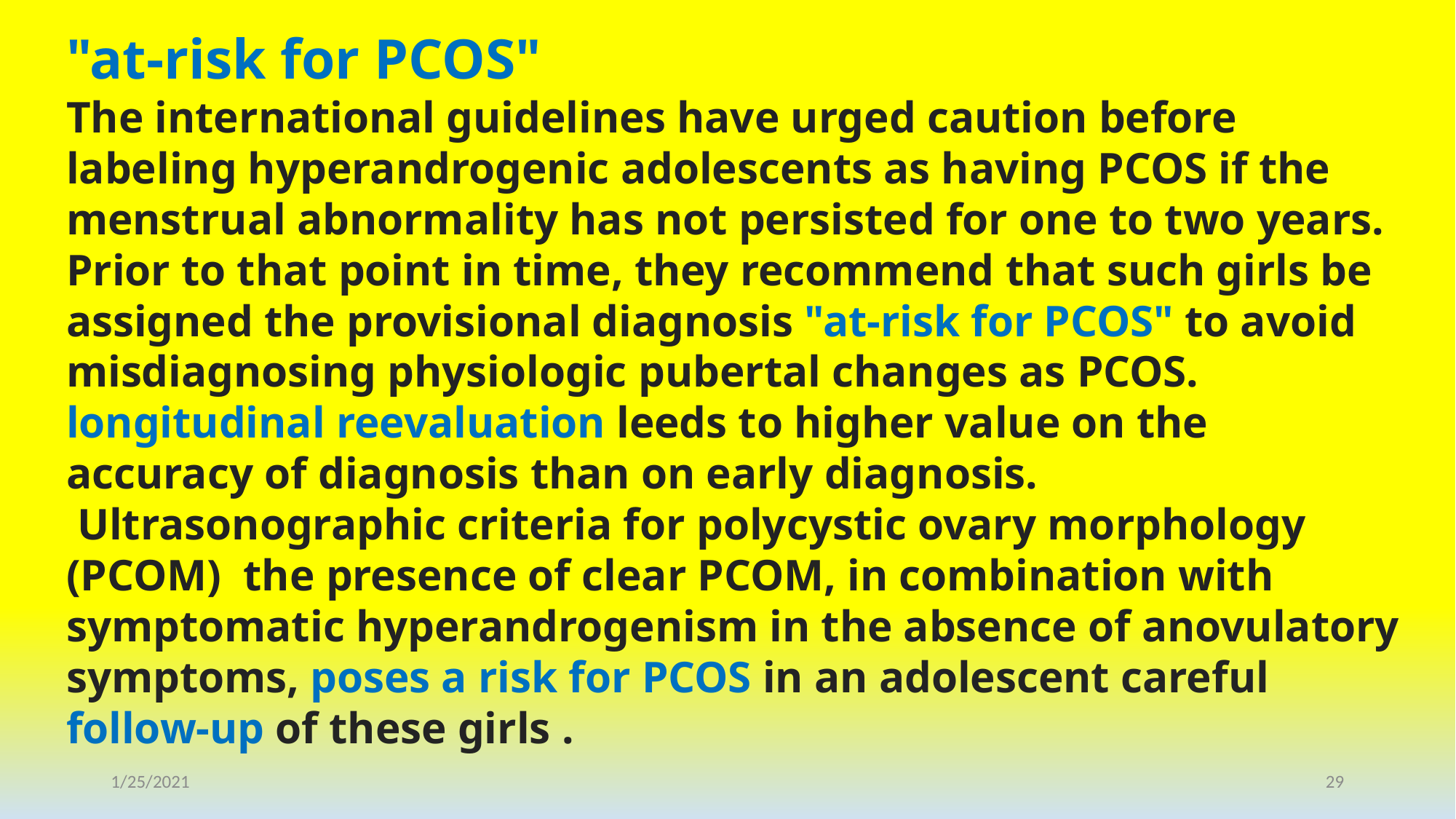

"at-risk for PCOS"
The international guidelines have urged caution before labeling hyperandrogenic adolescents as having PCOS if the menstrual abnormality has not persisted for one to two years. Prior to that point in time, they recommend that such girls be assigned the provisional diagnosis "at-risk for PCOS" to avoid misdiagnosing physiologic pubertal changes as PCOS. longitudinal reevaluation leeds to higher value on the accuracy of diagnosis than on early diagnosis.
 Ultrasonographic criteria for polycystic ovary morphology (PCOM)  the presence of clear PCOM, in combination with symptomatic hyperandrogenism in the absence of anovulatory symptoms, poses a risk for PCOS in an adolescent careful follow-up of these girls .

1/25/2021
29